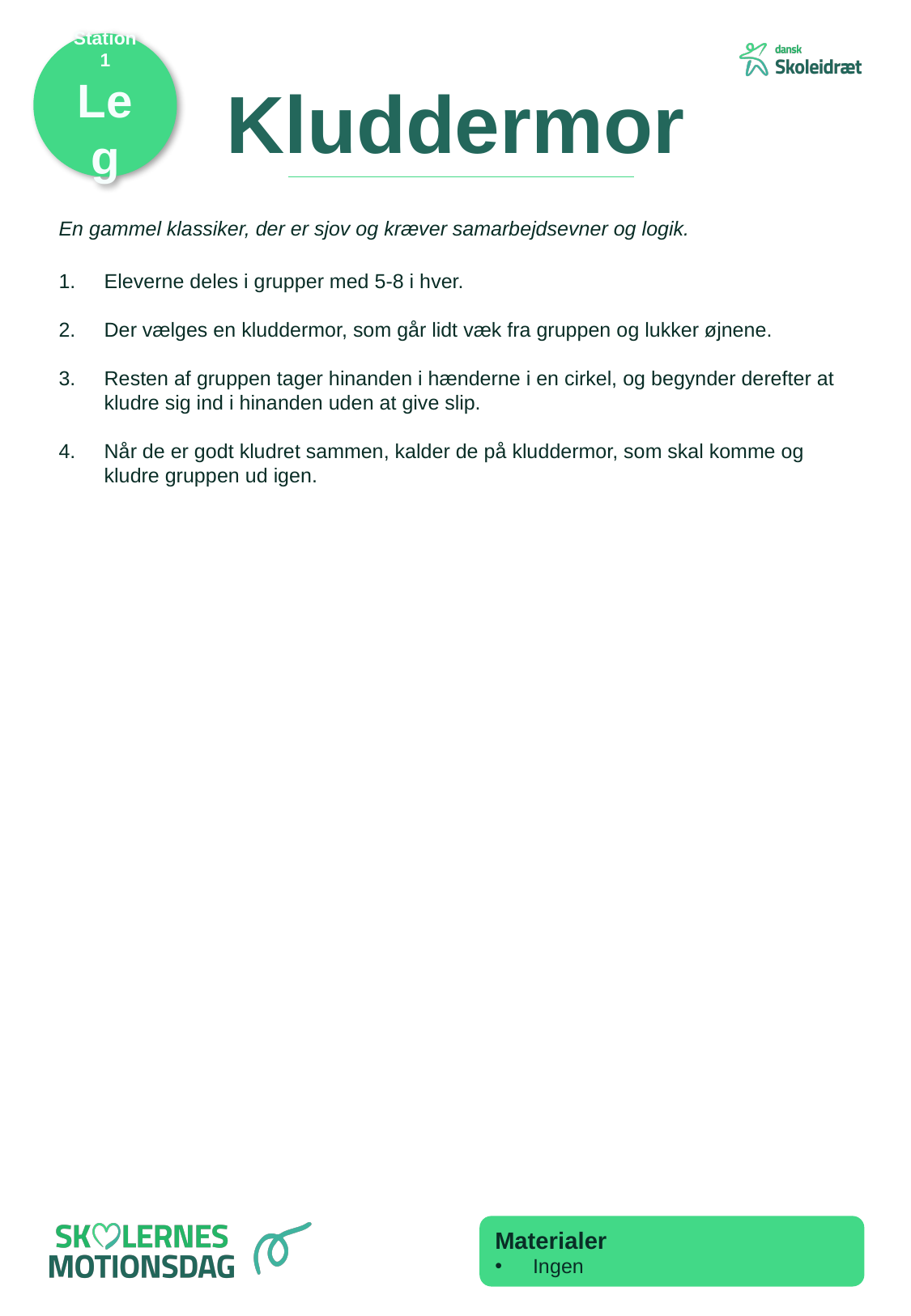

Station 1 Leg
Kluddermor
En gammel klassiker, der er sjov og kræver samarbejdsevner og logik.

Eleverne deles i grupper med 5-8 i hver.
Der vælges en kluddermor, som går lidt væk fra gruppen og lukker øjnene.
Resten af gruppen tager hinanden i hænderne i en cirkel, og begynder derefter at kludre sig ind i hinanden uden at give slip.
Når de er godt kludret sammen, kalder de på kluddermor, som skal komme og kludre gruppen ud igen.
Materialer
Ingen